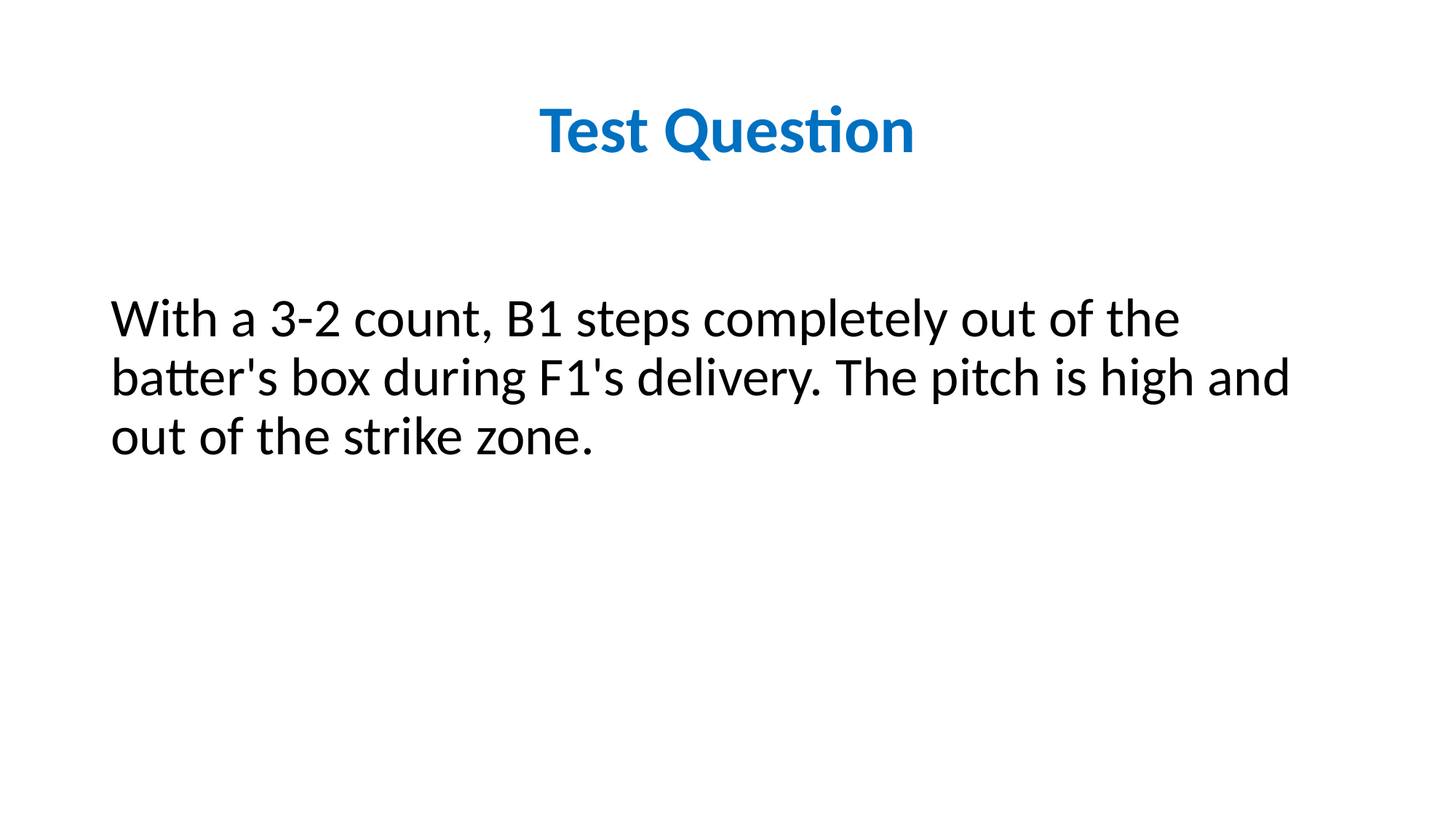

# Test Question

With a 3-2 count, B1 steps completely out of the batter's box during F1's delivery. The pitch is high and out of the strike zone.